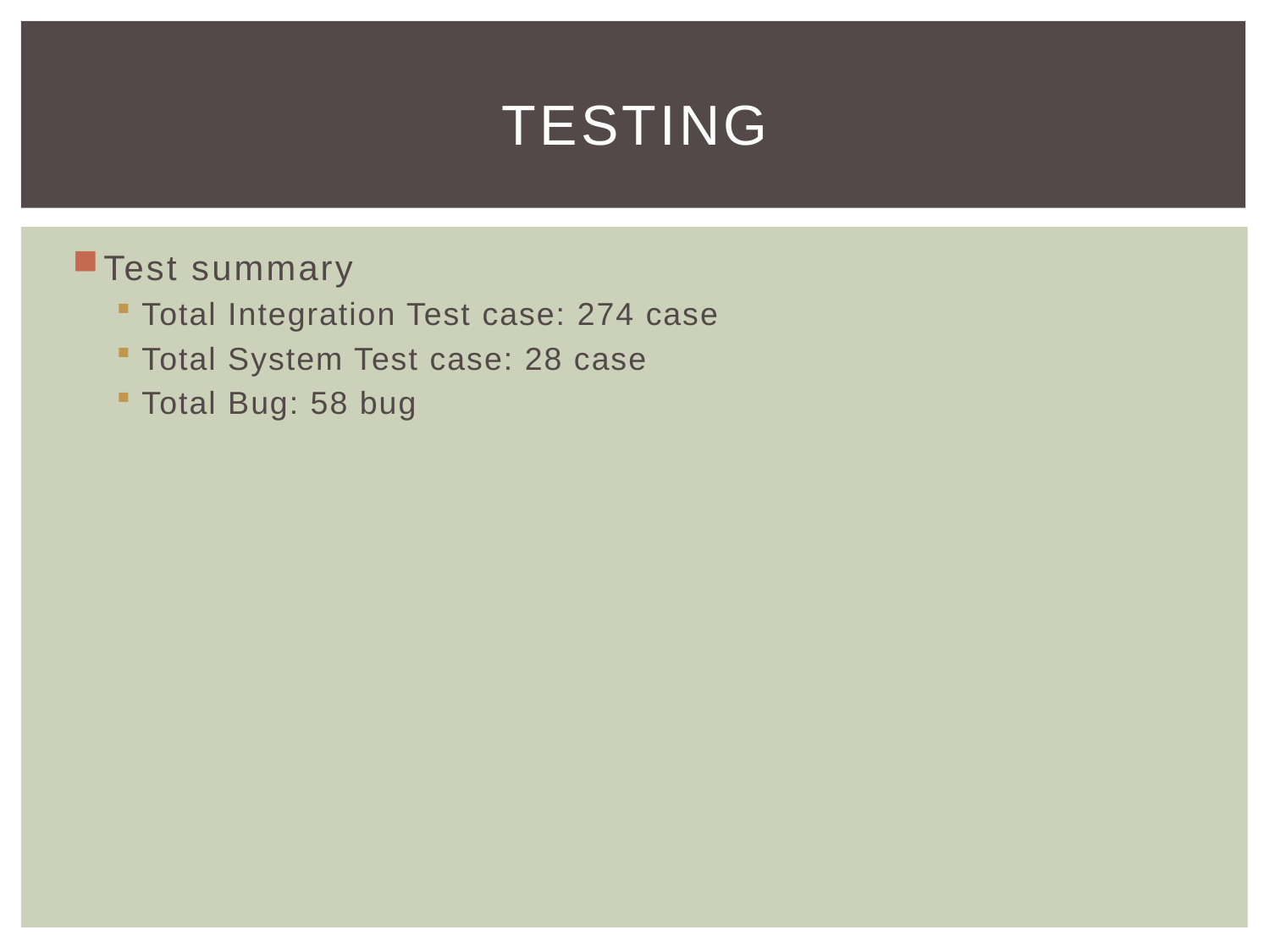

# Testing
Test summary
Total Integration Test case: 274 case
Total System Test case: 28 case
Total Bug: 58 bug